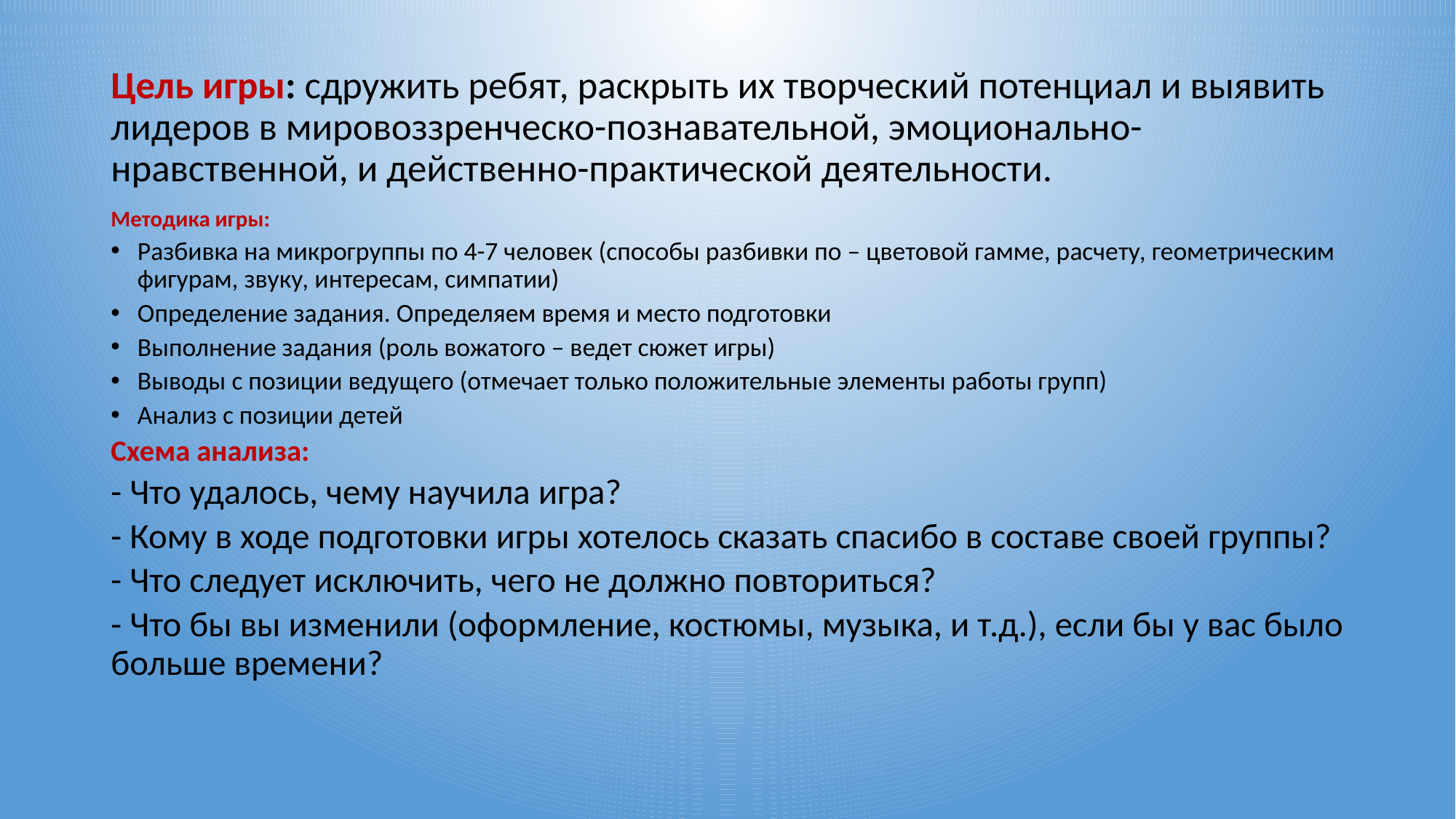

# Цель игры: сдружить ребят, раскрыть их творческий потенциал и выявить лидеров в мировоззренческо-познавательной, эмоционально-нравственной, и действенно-практической деятельности.
Методика игры:
Разбивка на микрогруппы по 4-7 человек (способы разбивки по – цветовой гамме, расчету, геометрическим фигурам, звуку, интересам, симпатии)
Определение задания. Определяем время и место подготовки
Выполнение задания (роль вожатого – ведет сюжет игры)
Выводы с позиции ведущего (отмечает только положительные элементы работы групп)
Анализ с позиции детей
Схема анализа:
- Что удалось, чему научила игра?
- Кому в ходе подготовки игры хотелось сказать спасибо в составе своей группы?
- Что следует исключить, чего не должно повториться?
- Что бы вы изменили (оформление, костюмы, музыка, и т.д.), если бы у вас было больше времени?